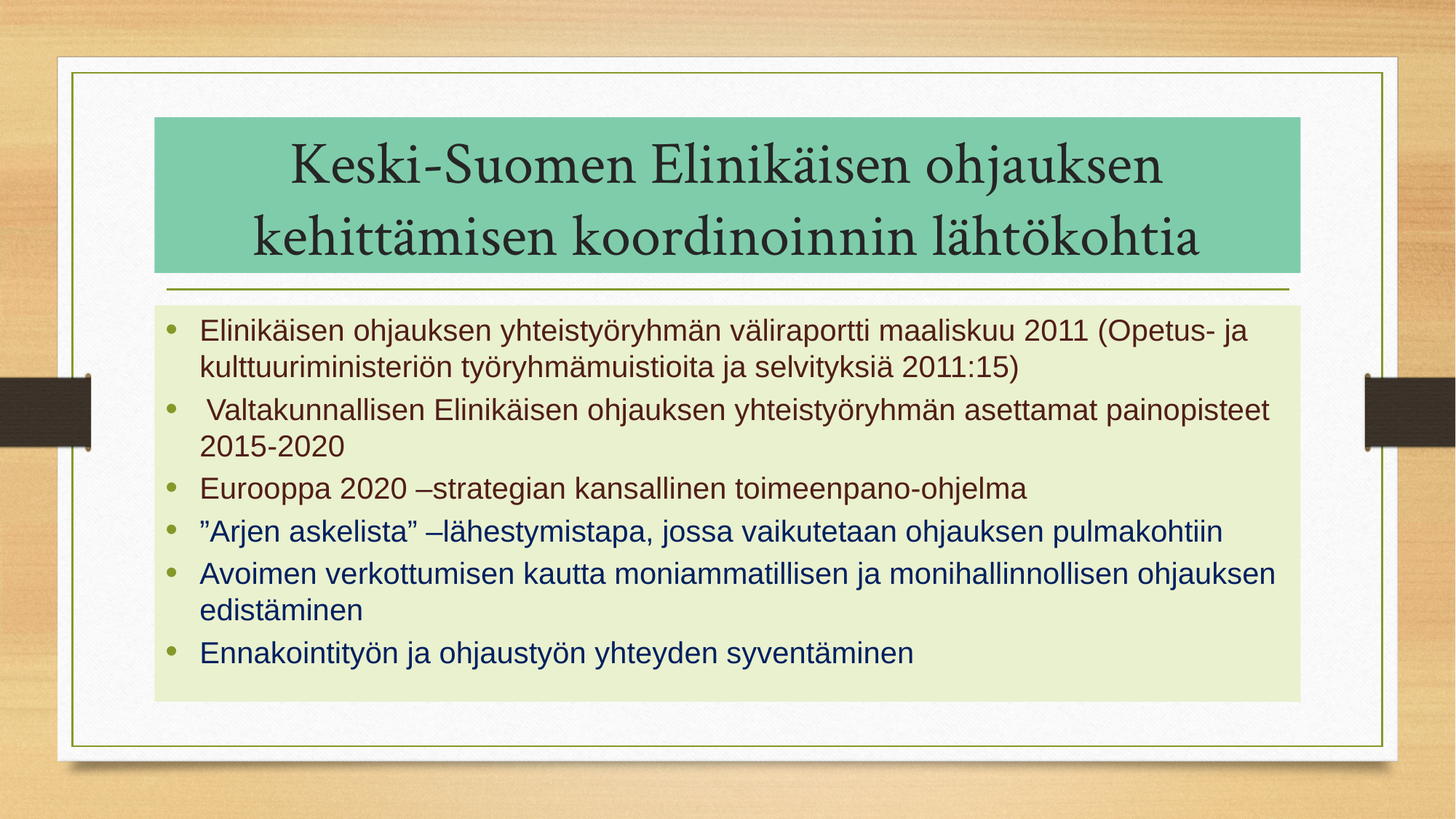

# Keski-Suomen Elinikäisen ohjauksen kehittämisen koordinoinnin lähtökohtia
Elinikäisen ohjauksen yhteistyöryhmän väliraportti maaliskuu 2011 (Opetus- ja kulttuuriministeriön työryhmämuistioita ja selvityksiä 2011:15)
 Valtakunnallisen Elinikäisen ohjauksen yhteistyöryhmän asettamat painopisteet 2015-2020
Eurooppa 2020 –strategian kansallinen toimeenpano-ohjelma
”Arjen askelista” –lähestymistapa, jossa vaikutetaan ohjauksen pulmakohtiin
Avoimen verkottumisen kautta moniammatillisen ja monihallinnollisen ohjauksen edistäminen
Ennakointityön ja ohjaustyön yhteyden syventäminen